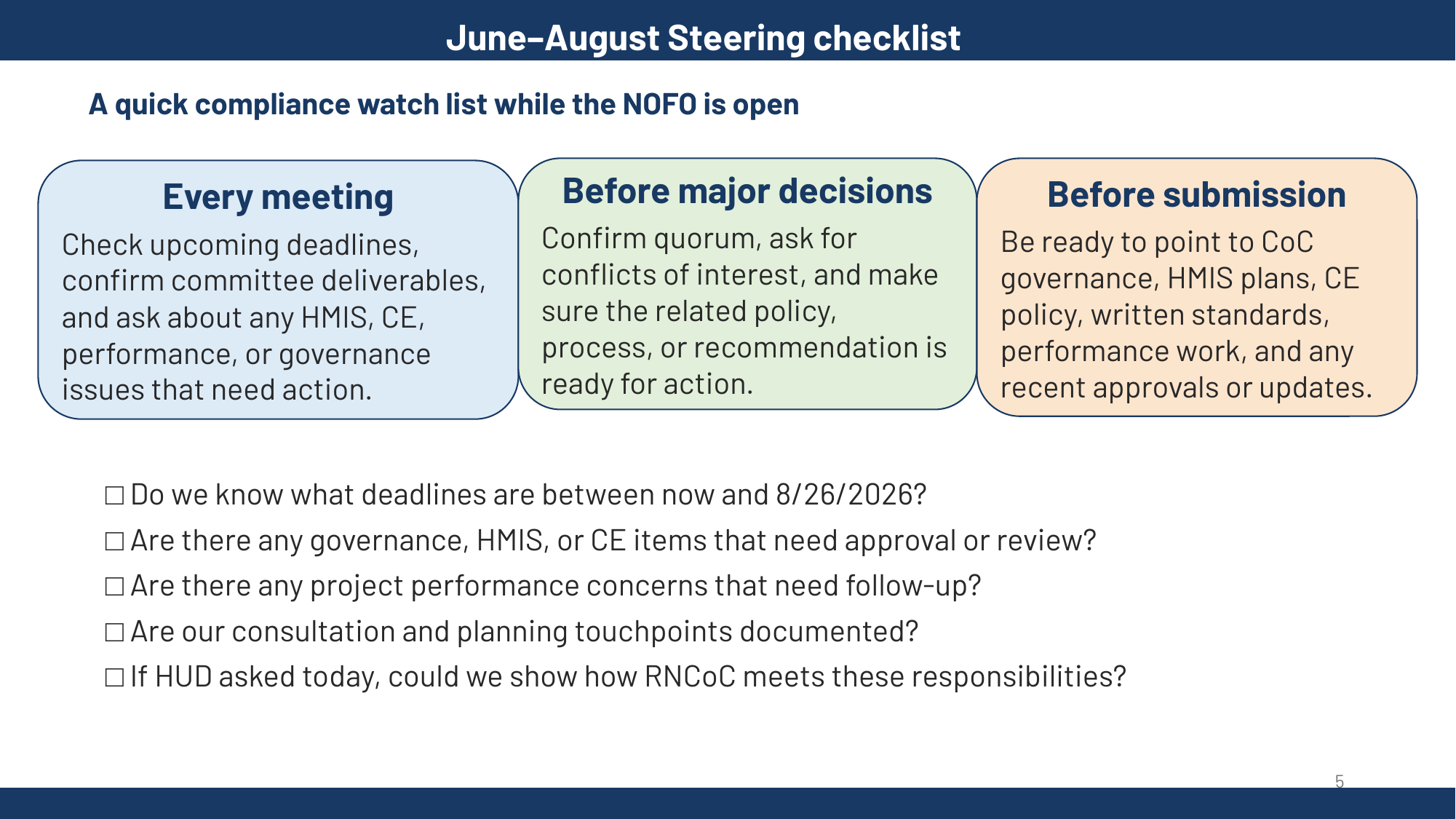

June–August Steering checklist
A quick compliance watch list while the NOFO is open
Before major decisions
Confirm quorum, ask for conflicts of interest, and make sure the related policy, process, or recommendation is ready for action.
Before submission
Be ready to point to CoC governance, HMIS plans, CE policy, written standards, performance work, and any recent approvals or updates.
Every meeting
Check upcoming deadlines, confirm committee deliverables, and ask about any HMIS, CE, performance, or governance issues that need action.
□ Do we know what deadlines are between now and 8/26/2026?
□ Are there any governance, HMIS, or CE items that need approval or review?
□ Are there any project performance concerns that need follow-up?
□ Are our consultation and planning touchpoints documented?
□ If HUD asked today, could we show how RNCoC meets these responsibilities?
5